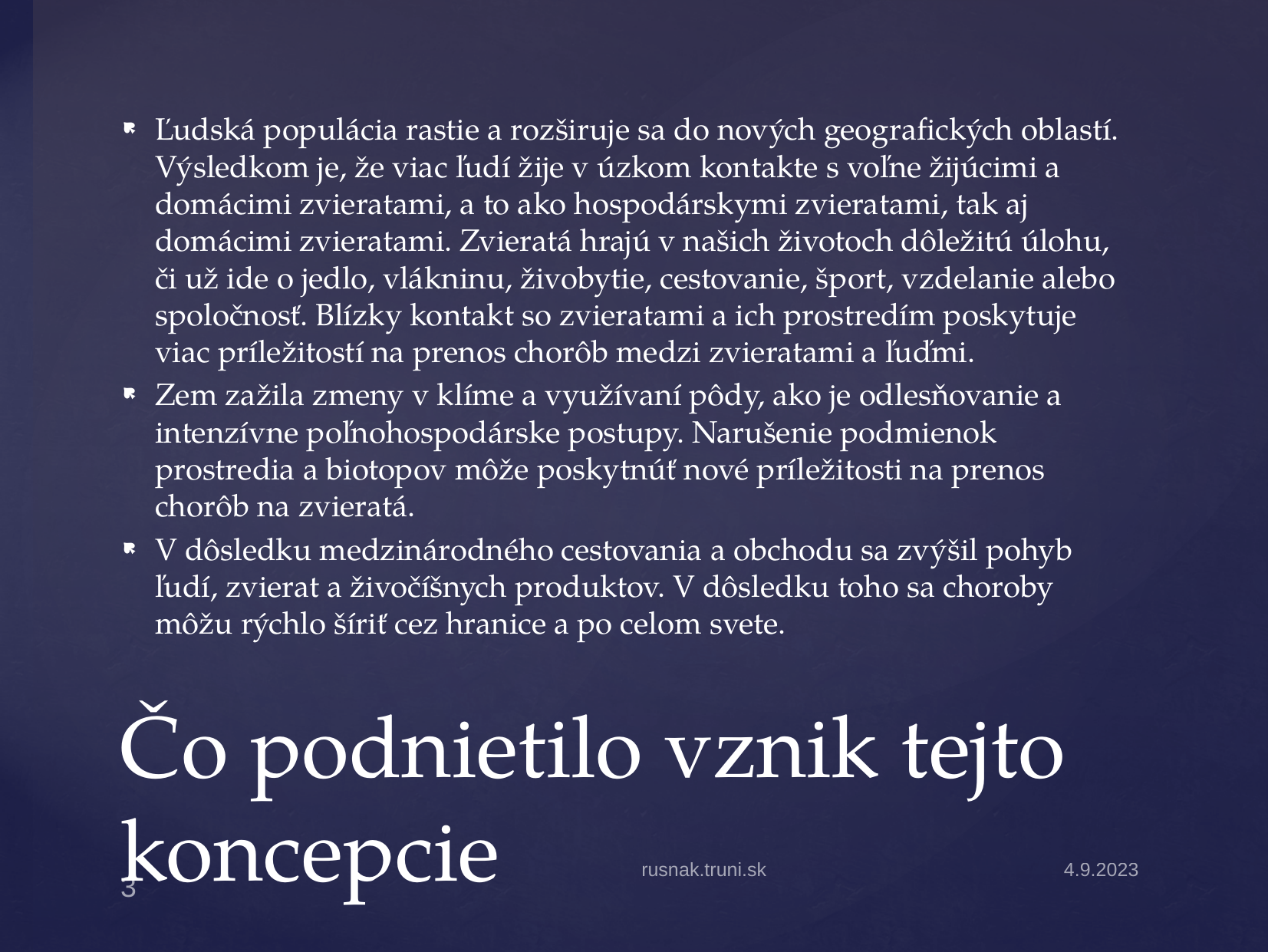

Ľudská populácia rastie a rozširuje sa do nových geografických oblastí. Výsledkom je, že viac ľudí žije v úzkom kontakte s voľne žijúcimi a domácimi zvieratami, a to ako hospodárskymi zvieratami, tak aj domácimi zvieratami. Zvieratá hrajú v našich životoch dôležitú úlohu, či už ide o jedlo, vlákninu, živobytie, cestovanie, šport, vzdelanie alebo spoločnosť. Blízky kontakt so zvieratami a ich prostredím poskytuje viac príležitostí na prenos chorôb medzi zvieratami a ľuďmi.
Zem zažila zmeny v klíme a využívaní pôdy, ako je odlesňovanie a intenzívne poľnohospodárske postupy. Narušenie podmienok prostredia a biotopov môže poskytnúť nové príležitosti na prenos chorôb na zvieratá.
V dôsledku medzinárodného cestovania a obchodu sa zvýšil pohyb ľudí, zvierat a živočíšnych produktov. V dôsledku toho sa choroby môžu rýchlo šíriť cez hranice a po celom svete.
# Čo podnietilo vznik tejto koncepcie
rusnak.truni.sk
4.9.2023
3